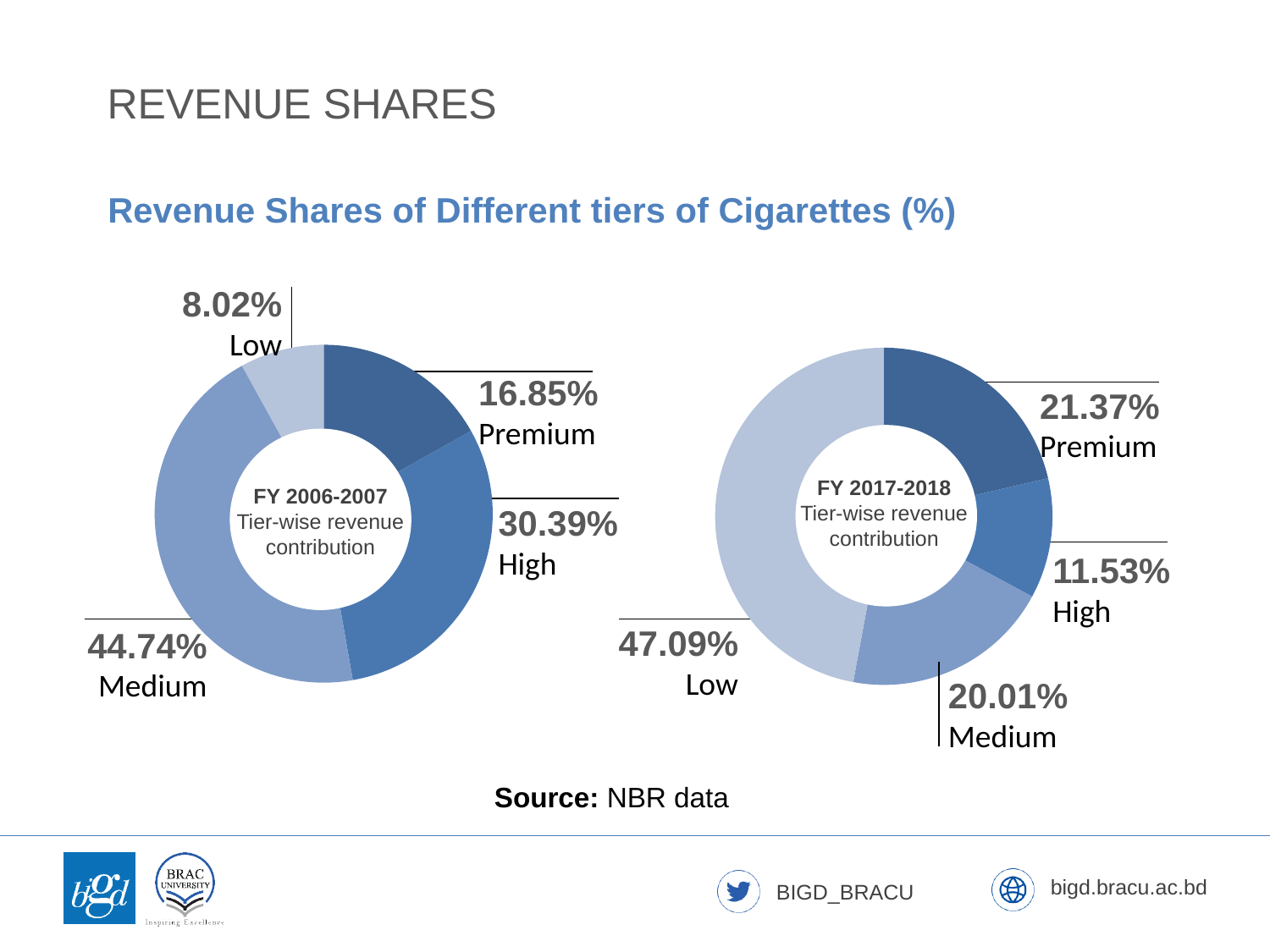

REVENUE SHARES
Revenue Shares of Different tiers of Cigarettes (%)
8.02%
Low

### Chart

| Category | 2006-2007 FY  Revenue Contributiion  |
|---|---|
| Premium | 0.168520528094265 |
| High | 0.303862913050265 |
| Medium | 0.44737672428052 |
| Low | 0.0802398345749575 |

### Chart

| Category |  |
|---|---|
| Premium | 0.2137 |
| High | 0.1153 |
| Medium | 0.2001 |
| Low | 0.4709 |
16.85%
Premium
21.37%
Premium

FY 2017-2018
Tier-wise revenue contribution
FY 2006-2007
Tier-wise revenue contribution
30.39%
High
11.53%
High
47.09%
Low
44.74%
Medium
20.01%
Medium
Source: NBR data